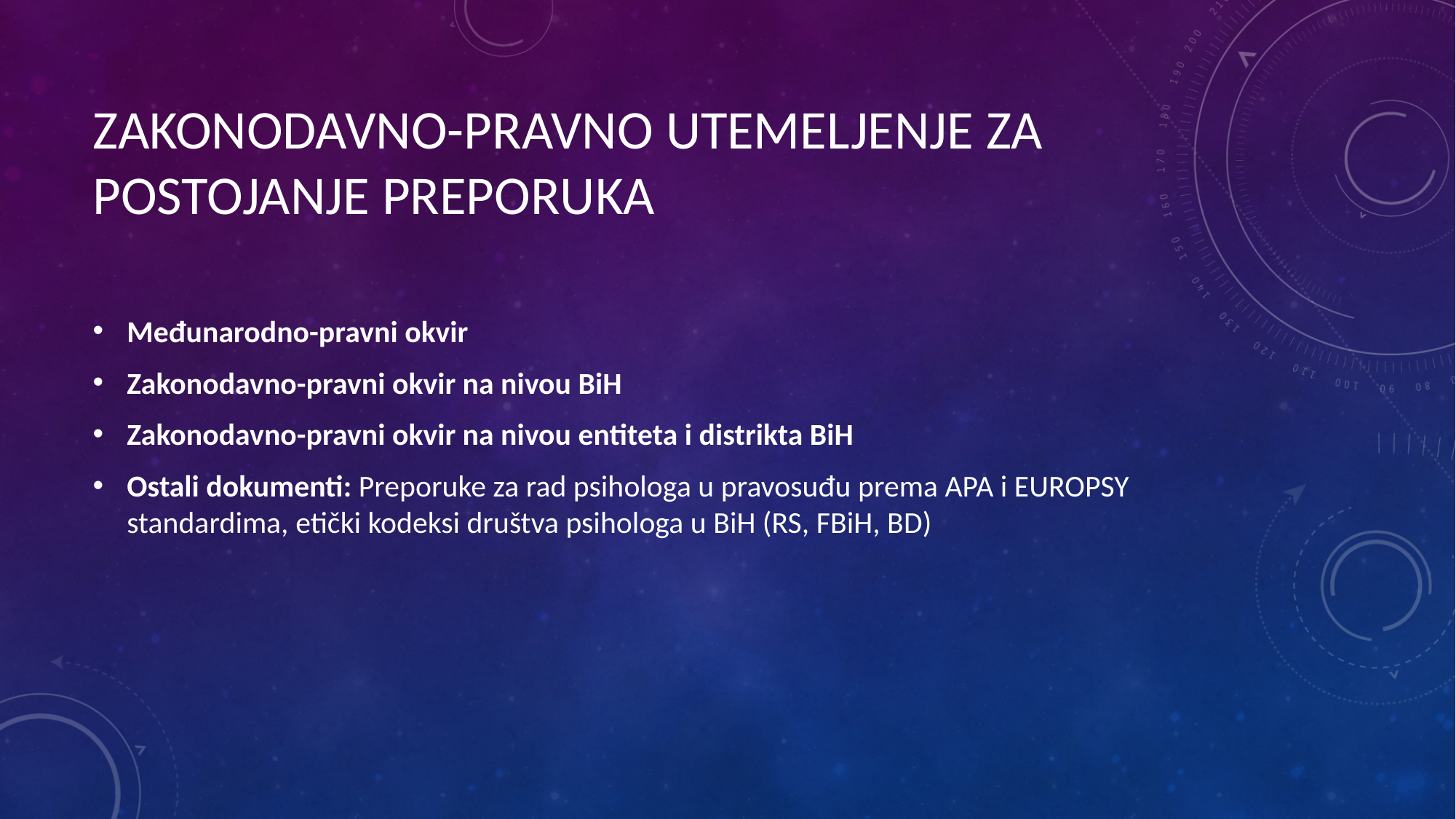

# ZAKONODAVNO-PRAVNO UTEMELJENJE ZA POSTOJANJE PREPORUKA
Međunarodno-pravni okvir
Zakonodavno-pravni okvir na nivou BiH
Zakonodavno-pravni okvir na nivou entiteta i distrikta BiH
Ostali dokumenti: Preporuke za rad psihologa u pravosuđu prema APA i EUROPSY standardima, etički kodeksi društva psihologa u BiH (RS, FBiH, BD)